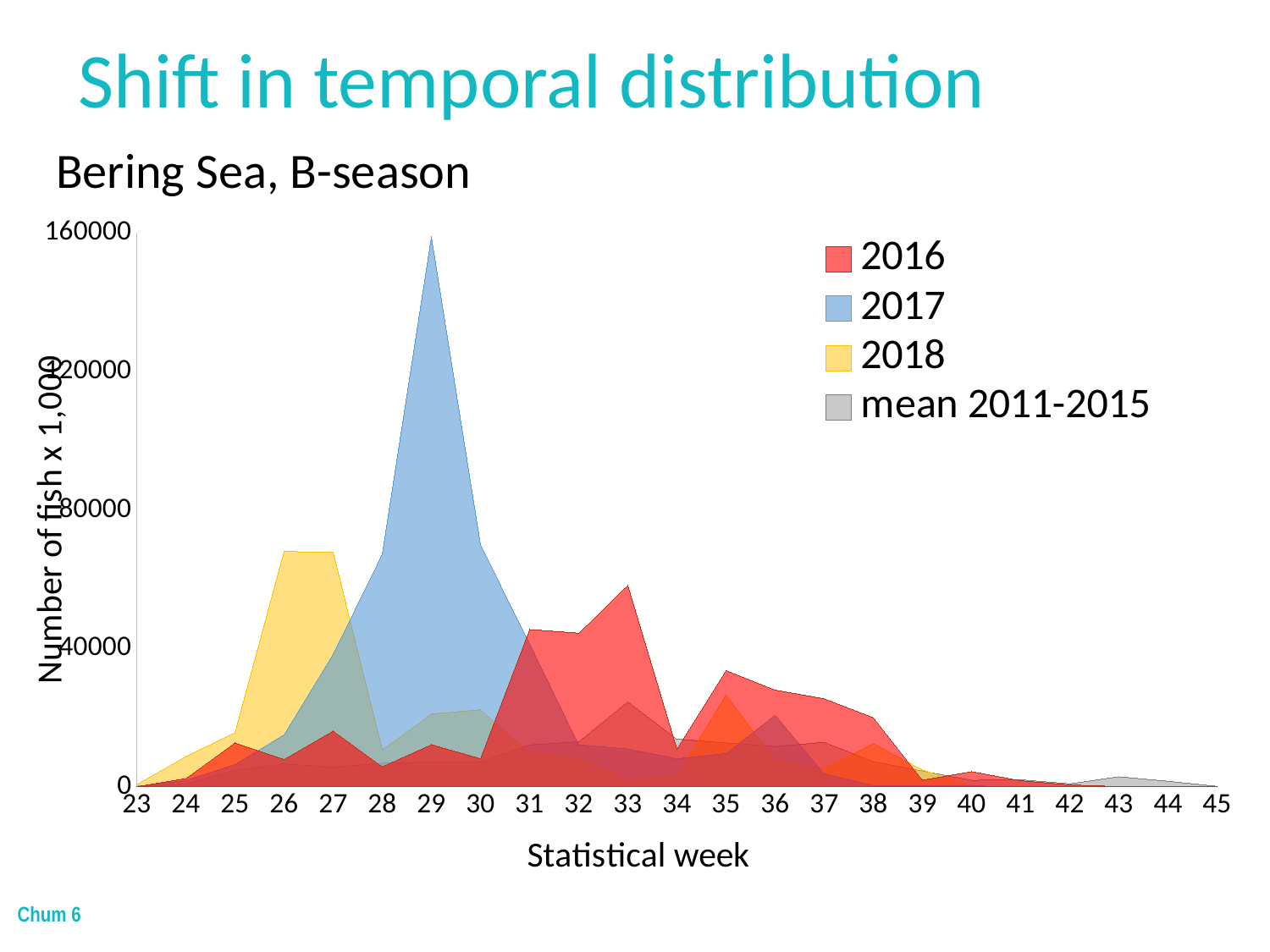

# Shift in temporal distribution
Bering Sea, B-season

### Chart

| Category | 2016 | 2017 | 2018 | mean 2011-2015 |
|---|---|---|---|---|
| 23 | None | 114.0 | 634.0 | None |
| 24 | 2336.0 | 1780.0 | 8747.0 | 806.6 |
| 25 | 12652.0 | 6392.0 | 15604.0 | 4758.6 |
| 26 | 7873.0 | 15022.0 | 67957.0 | 6628.8 |
| 27 | 16081.0 | 38320.0 | 67670.0 | 5579.4 |
| 28 | 5754.0 | 67213.0 | 10652.0 | 6792.8 |
| 29 | 12139.0 | 158842.0 | 21029.0 | 7118.0 |
| 30 | 8111.0 | 69936.0 | 22219.0 | 7168.6 |
| 31 | 45404.0 | 41279.0 | 9732.0 | 12063.2 |
| 32 | 44356.0 | 12124.0 | 8274.0 | 12976.8 |
| 33 | 58215.0 | 10884.0 | 1861.0 | 24557.0 |
| 34 | 10887.0 | 8042.0 | 3230.0 | 13736.2 |
| 35 | 33554.0 | 9608.0 | 26584.0 | 12649.4 |
| 36 | 27914.0 | 20694.0 | 7590.0 | 11597.8 |
| 37 | 25408.0 | 3740.0 | 5267.0 | 12825.2 |
| 38 | 19963.0 | 312.0 | 12461.0 | 7243.0 |
| 39 | 1880.0 | 329.0 | 4866.0 | 4519.8 |
| 40 | 4345.0 | 176.0 | 141.0 | 1835.0 |
| 41 | 1707.0 | 73.0 | None | 1993.75 |
| 42 | 510.0 | 18.0 | None | 826.75 |
| 43 | 5.0 | None | None | 2870.3333333333335 |
| 44 | None | None | None | 1567.6666666666667 |
| 45 | None | None | None | 100.0 |